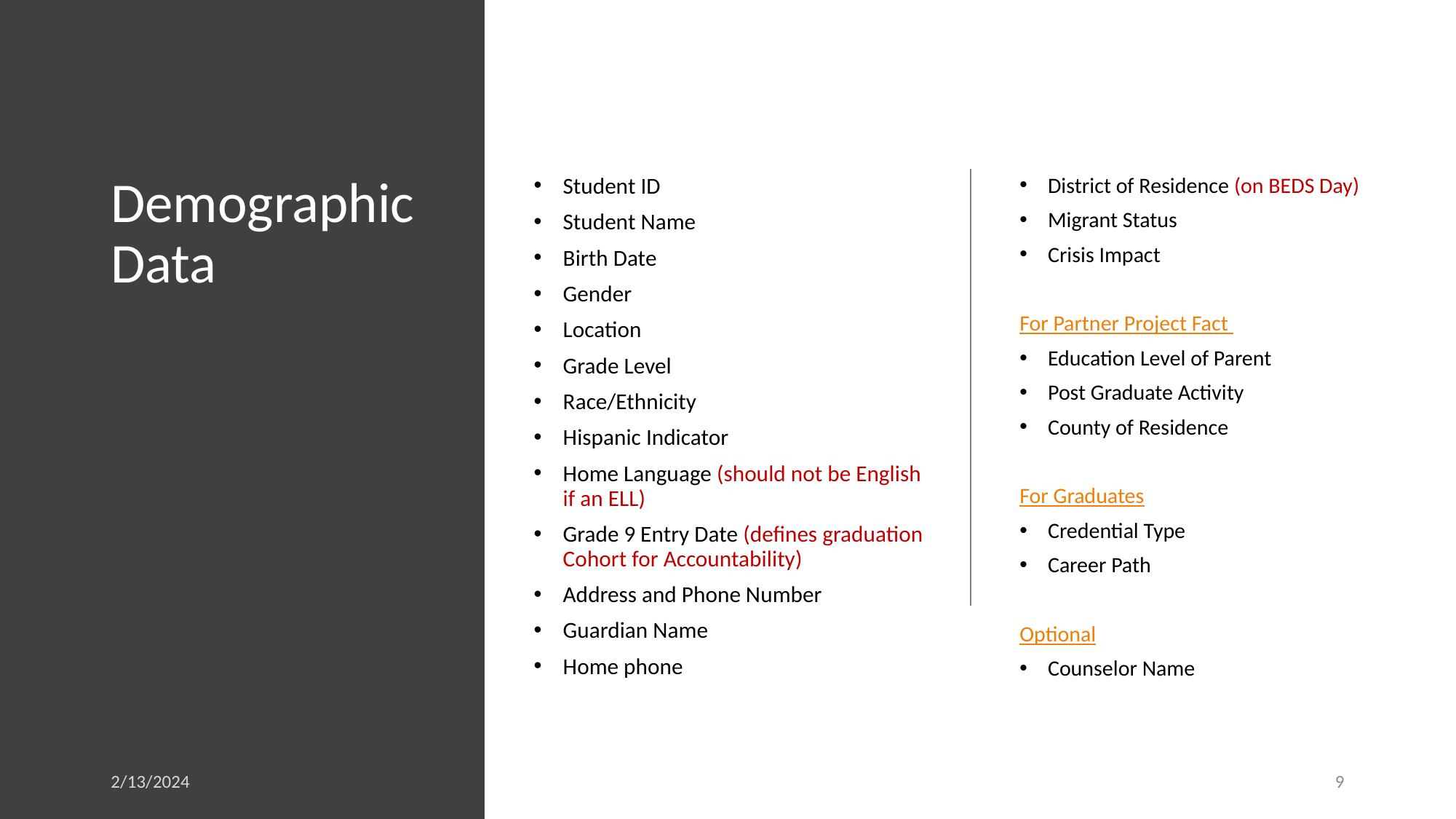

# Demographic Data
Student ID
Student Name
Birth Date
Gender
Location
Grade Level
Race/Ethnicity
Hispanic Indicator
Home Language (should not be English if an ELL)
Grade 9 Entry Date (defines graduation Cohort for Accountability)
Address and Phone Number
Guardian Name
Home phone
District of Residence (on BEDS Day)
Migrant Status
Crisis Impact

For Partner Project Fact
Education Level of Parent
Post Graduate Activity
County of Residence

For Graduates
Credential Type
Career Path

Optional
Counselor Name

2/13/2024
9